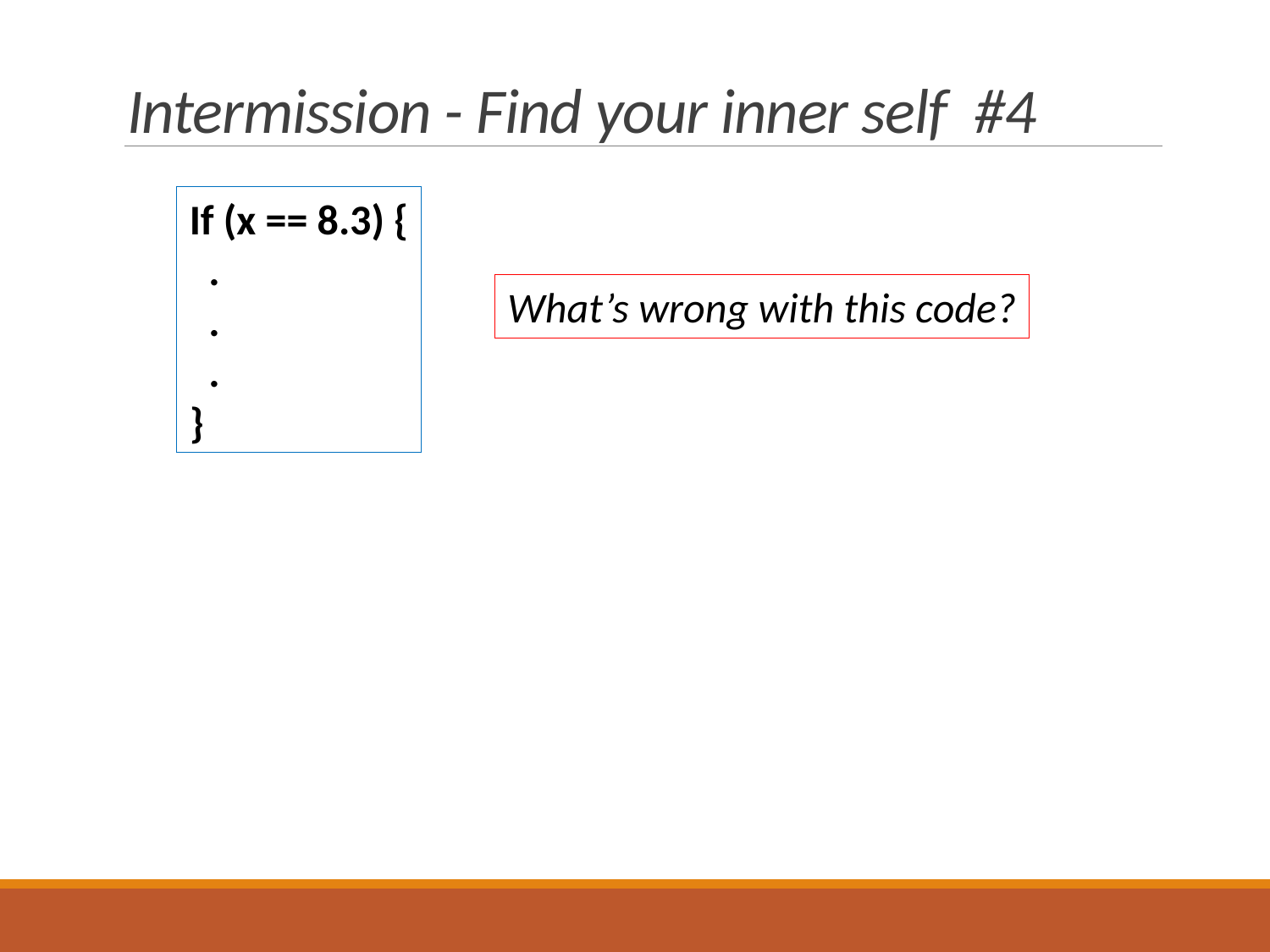

# Intermission - Find your inner self  #4

If (x == 8.3) {
  .
  .
  .
}
What’s wrong with this code?